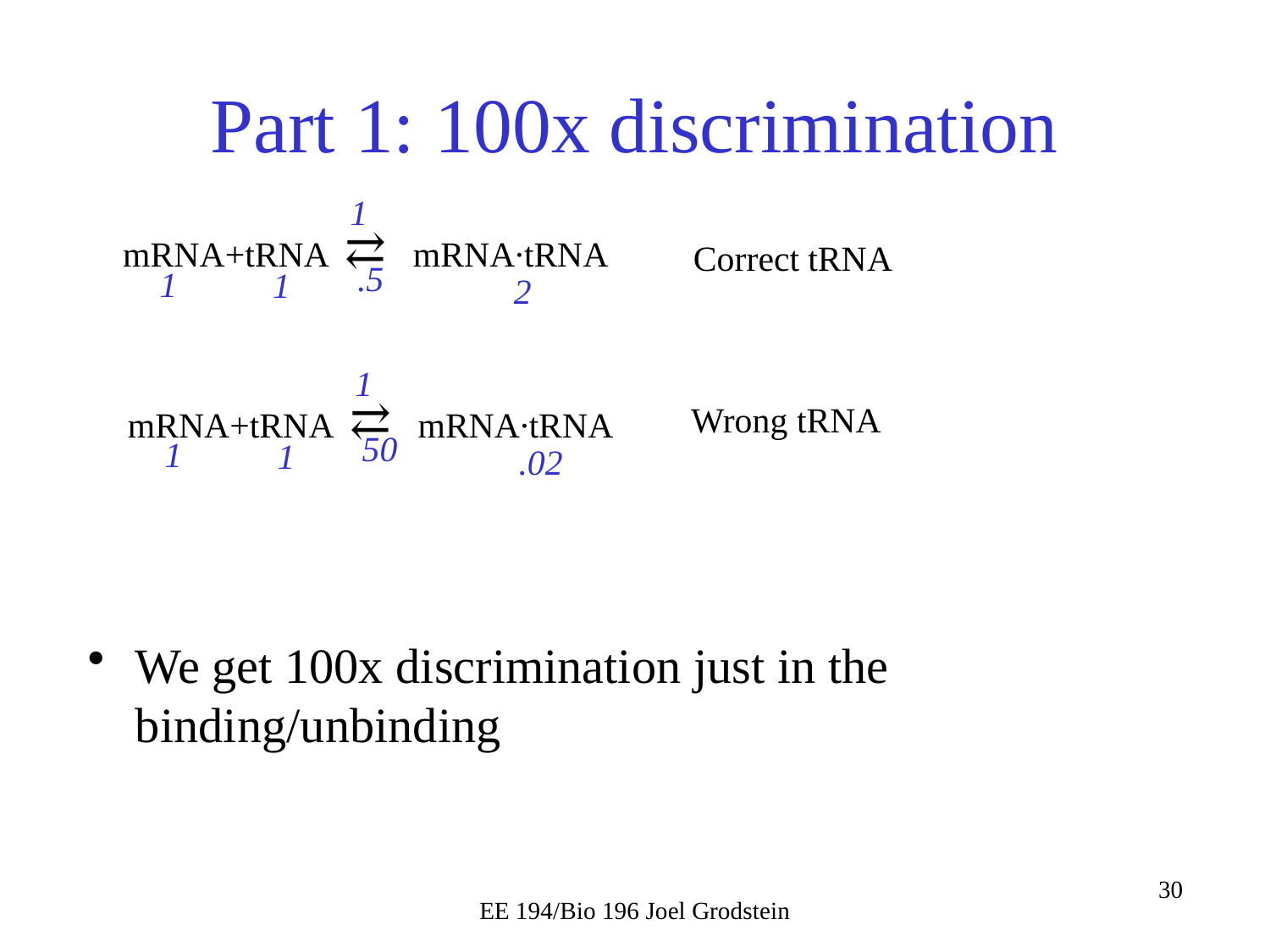

# Part 1: 100x discrimination
1
mRNA+tRNA  ⇄   mRNA∙tRNA
Correct tRNA
.5
1
1
2
1
mRNA+tRNA  ⇄   mRNA∙tRNA
Wrong tRNA
50
1
1
.02

We get 100x discrimination just in the binding/unbinding
EE 194/Bio 196 Joel Grodstein